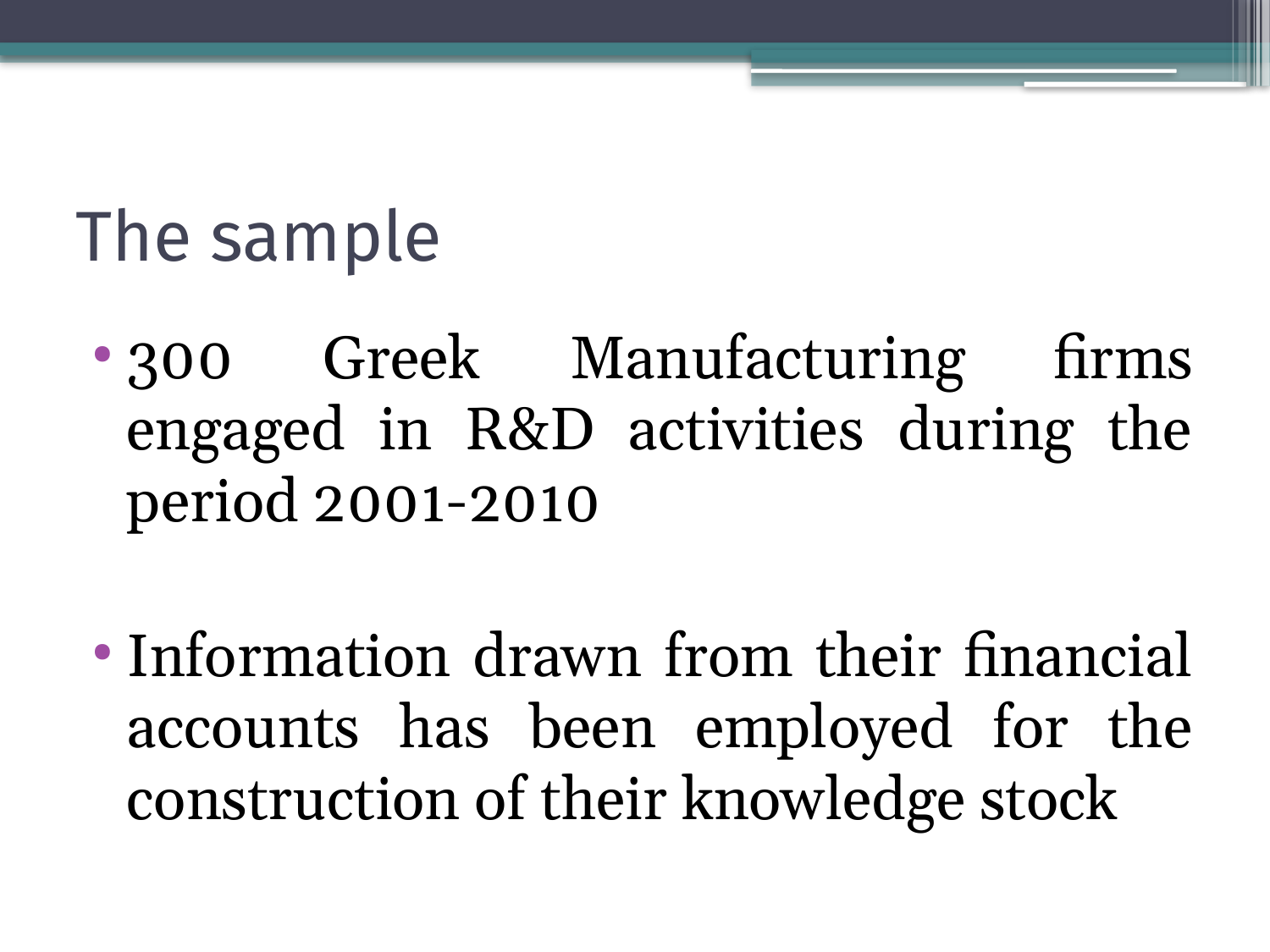

# The sample
300 Greek Manufacturing firms engaged in R&D activities during the period 2001-2010

Information drawn from their financial accounts has been employed for the construction of their knowledge stock